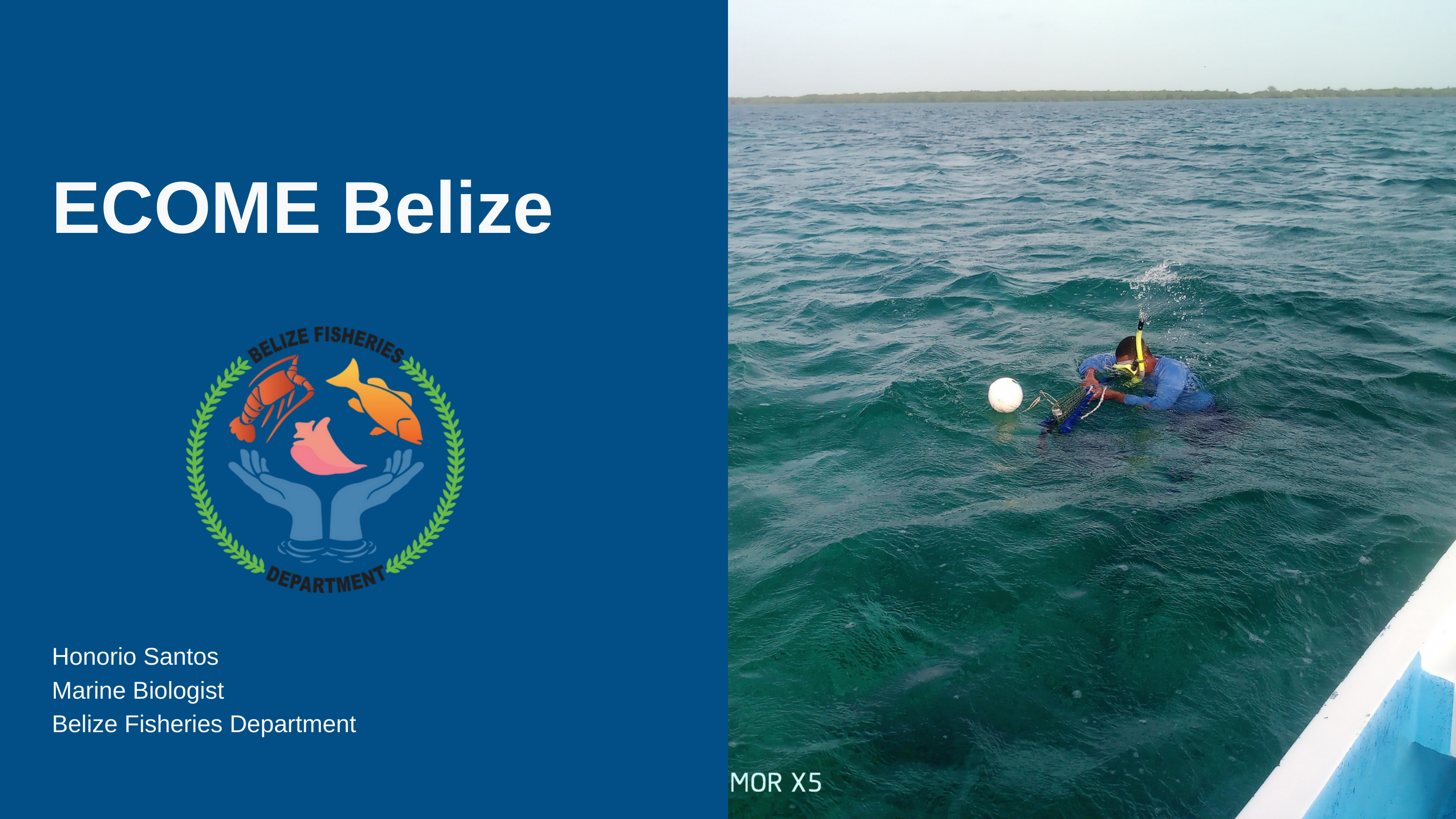

ECOME Belize

Honorio Santos
Marine Biologist
Belize Fisheries Department